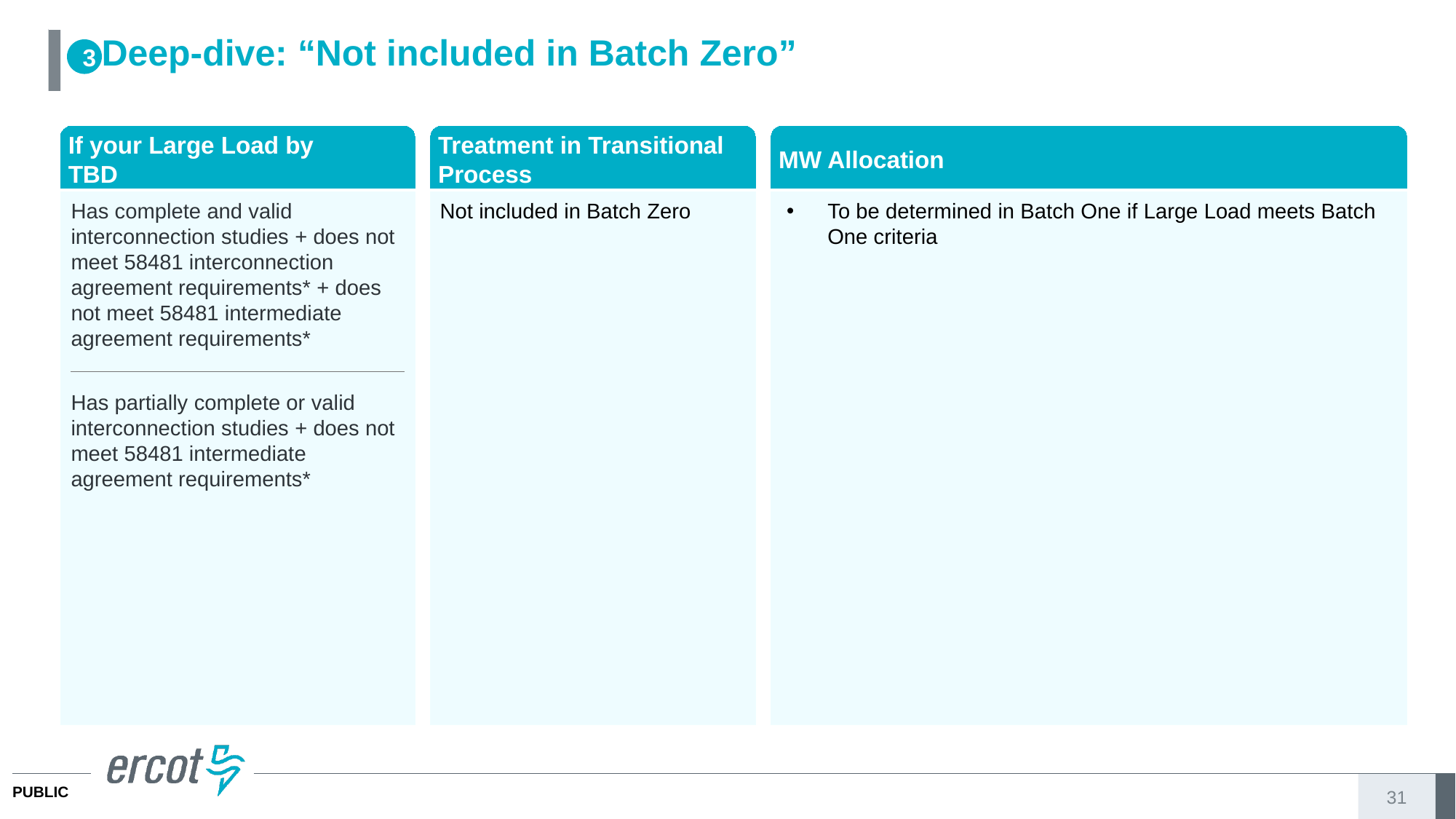

# Deep-dive: “Not included in Batch Zero”
3
If your Large Load by
TBD
Treatment in Transitional Process
MW Allocation

Has complete and valid interconnection studies + does not meet 58481 interconnection agreement requirements* + does not meet 58481 intermediate agreement requirements*
Not included in Batch Zero
To be determined in Batch One if Large Load meets Batch One criteria
Has partially complete or valid interconnection studies + does not meet 58481 intermediate agreement requirements*
31